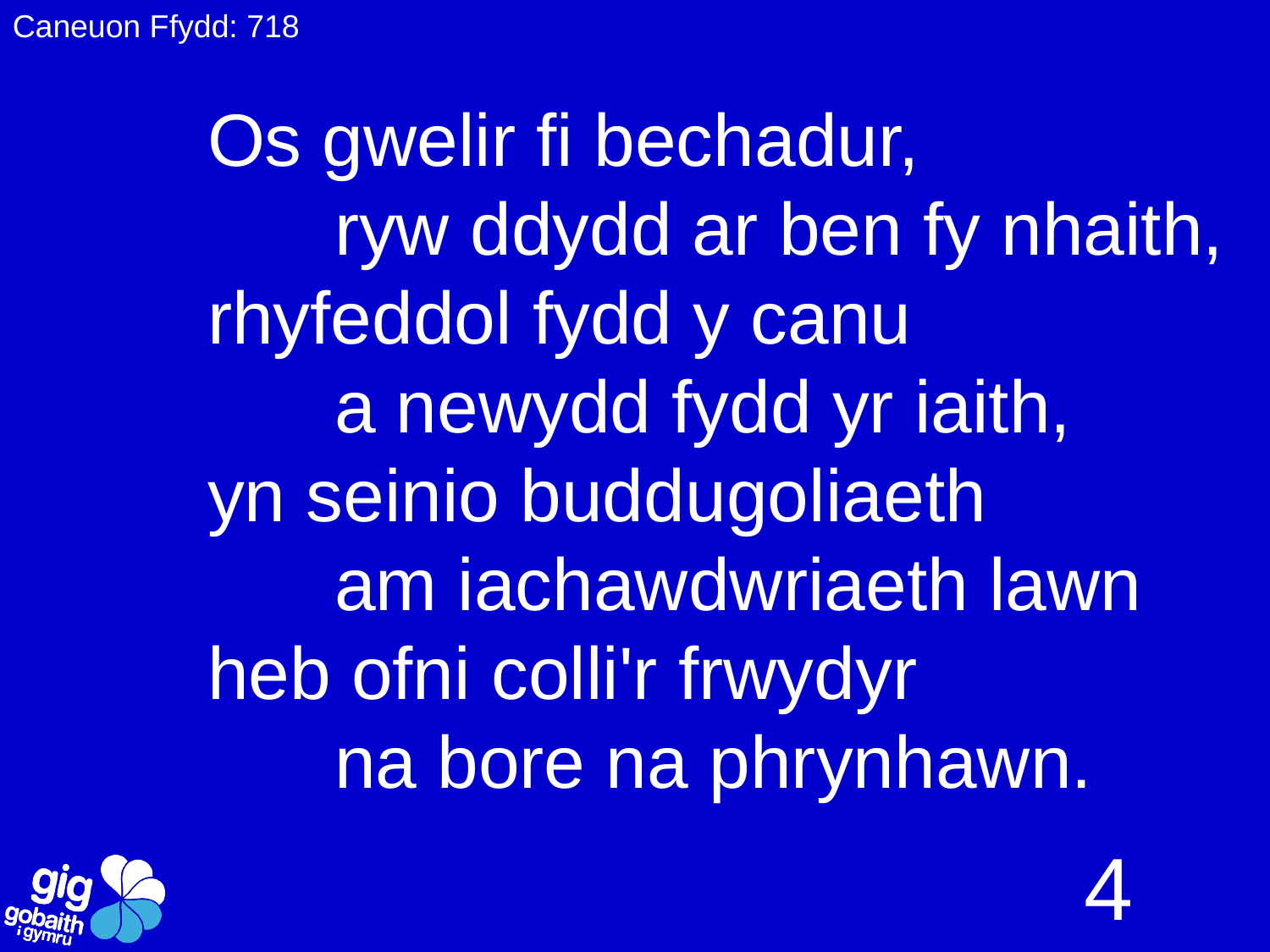

Caneuon Ffydd: 718

Os gwelir fi bechadur,
	ryw ddydd ar ben fy nhaith,
rhyfeddol fydd y canu
	a newydd fydd yr iaith,
yn seinio buddugoliaeth
	am iachawdwriaeth lawn
heb ofni colli'r frwydyr
	na bore na phrynhawn.
4